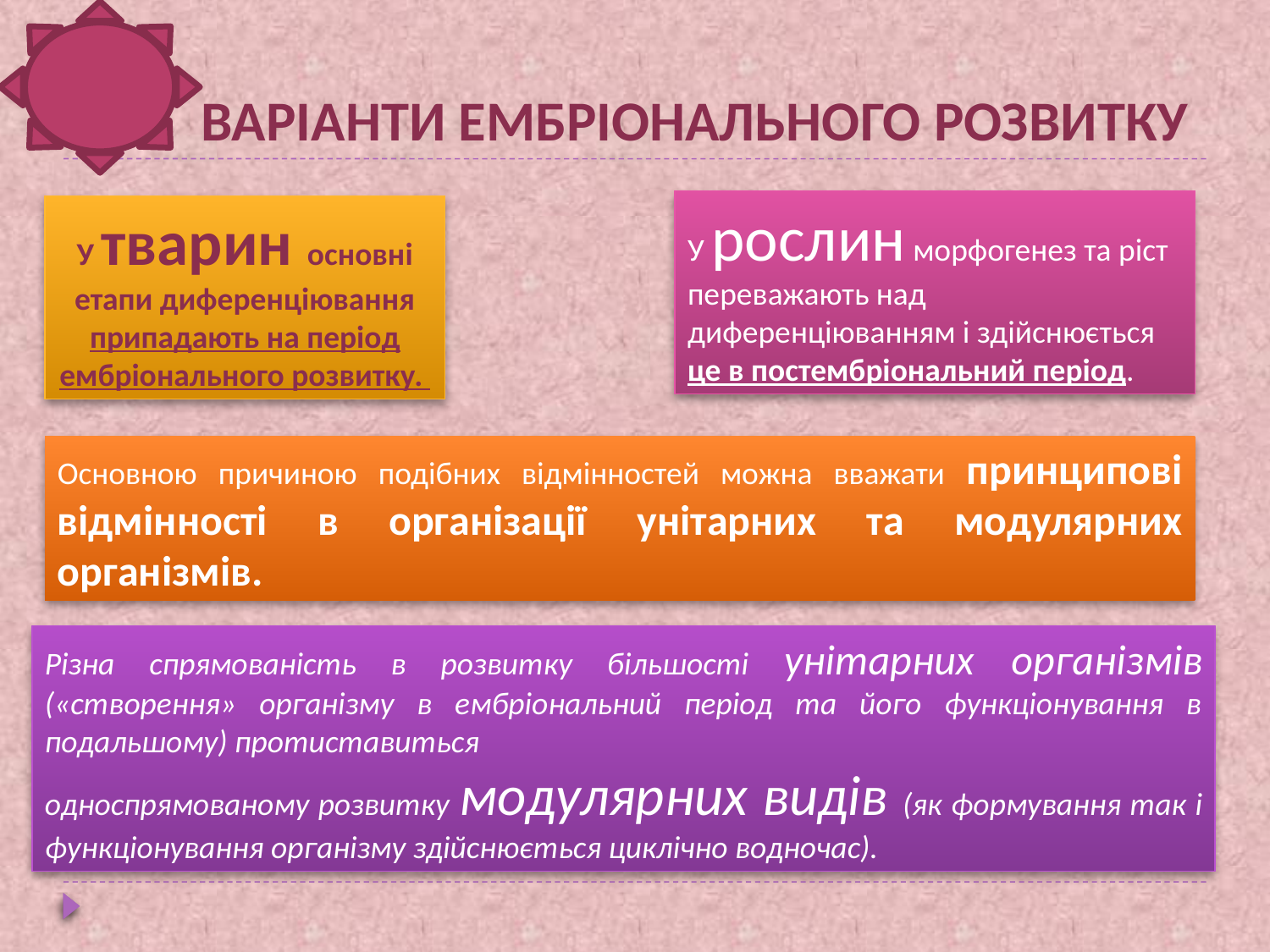

# ВАРІАНТИ ЕМБРІОНАЛЬНОГО РОЗВИТКУ
У рослин морфогенез та ріст переважають над диференціюванням і здійснюється це в постембріональний період.
У тварин основні етапи диференціювання припадають на період ембріонального розвитку.
Основною причиною подібних відмінностей можна вважати принципові відмінності в організації унітарних та модулярних організмів.
Різна спрямованість в розвитку більшості унітарних організмів («створення» організму в ембріональний період та його функціонування в подальшому) протиставиться
односпрямованому розвитку модулярних видів (як формування так і функціонування організму здійснюється циклічно водночас).